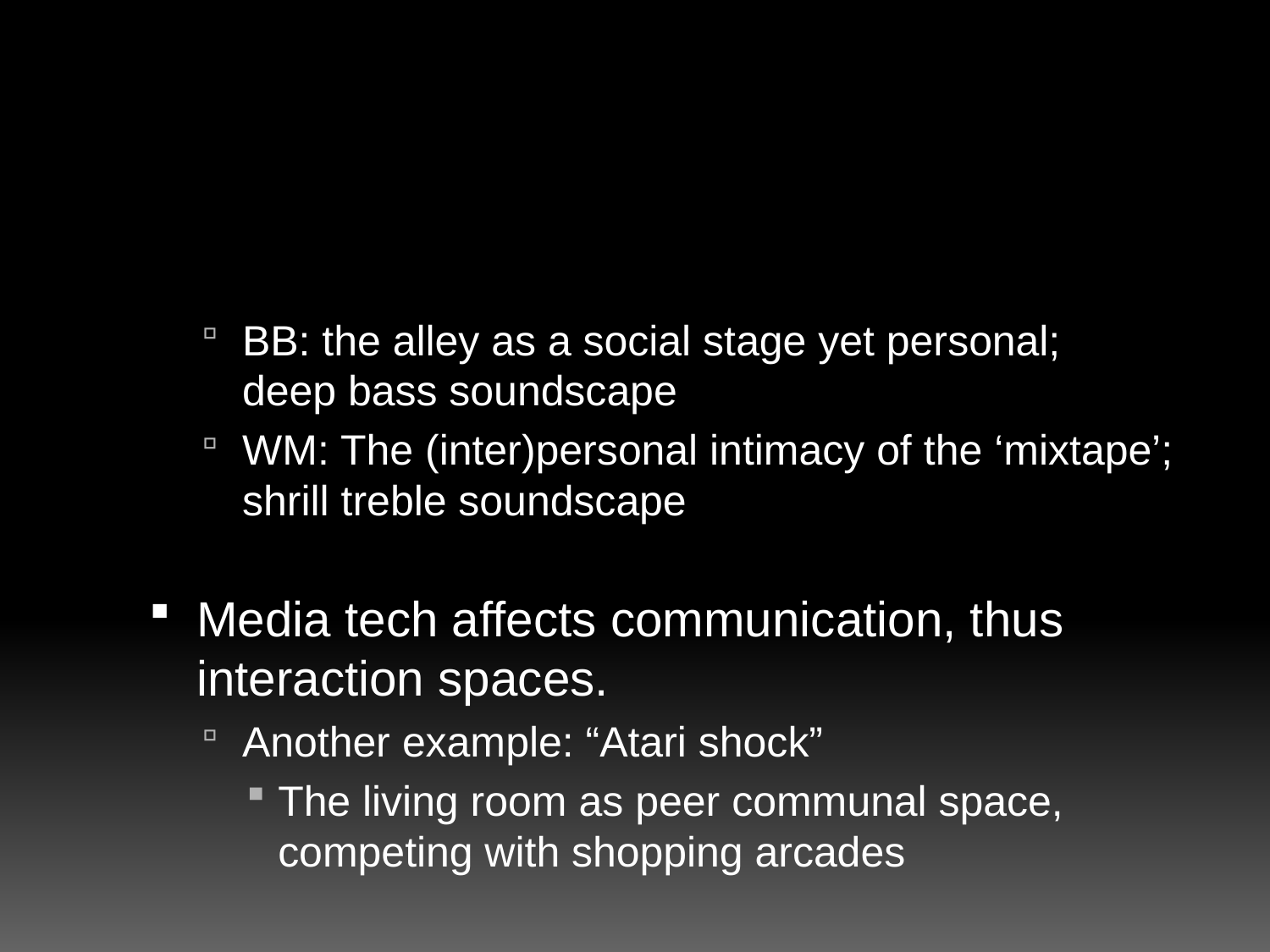

#

BB: the alley as a social stage yet personal;
deep bass soundscape
WM: The (inter)personal intimacy of the ‘mixtape’;
shrill treble soundscape
Media tech affects communication, thus interaction spaces.
Another example: “Atari shock”
The living room as peer communal space, competing with shopping arcades